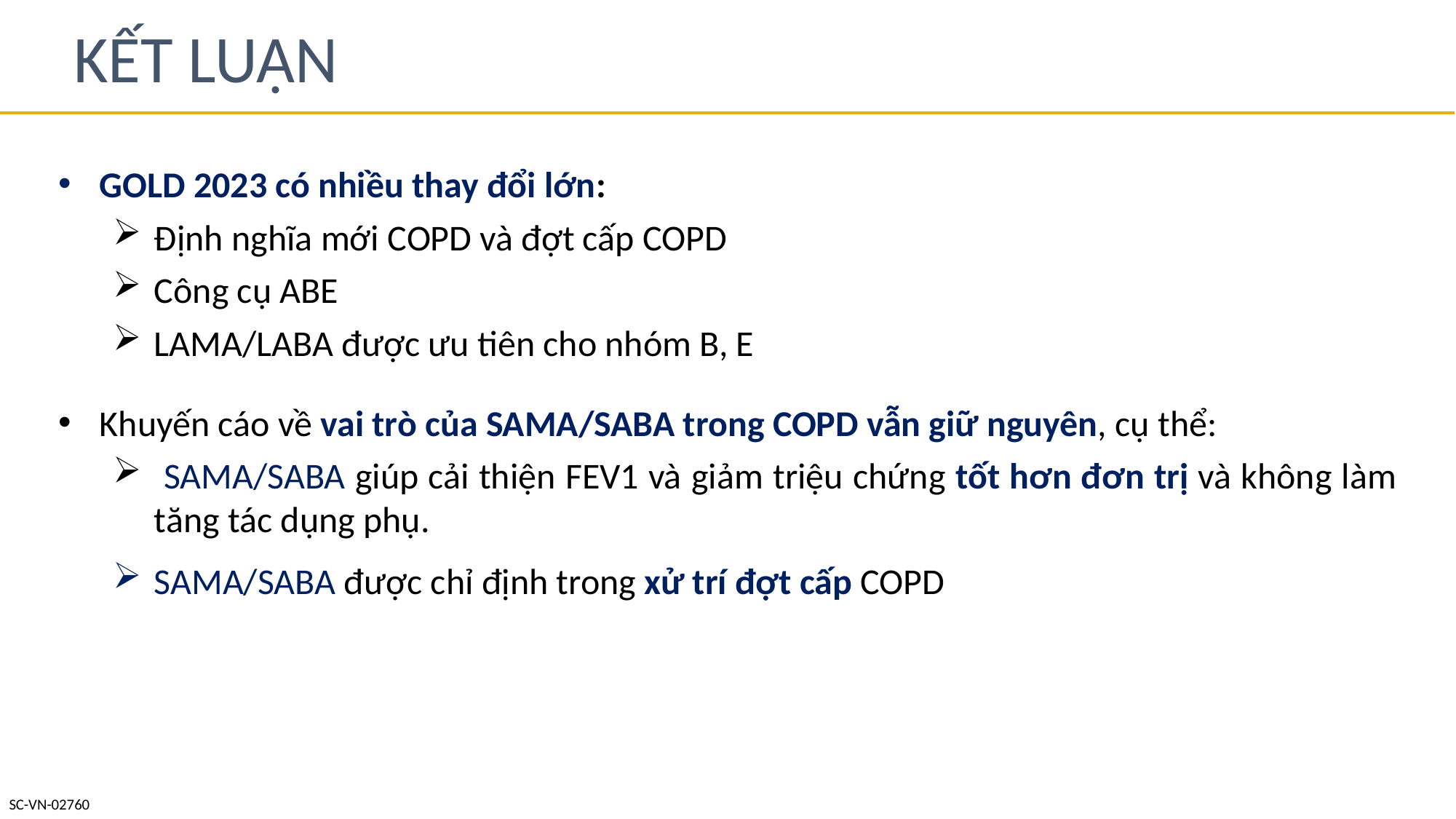

# KẾT LUẬN
GOLD 2023 có nhiều thay đổi lớn:
Định nghĩa mới COPD và đợt cấp COPD
Công cụ ABE
LAMA/LABA được ưu tiên cho nhóm B, E
Khuyến cáo về vai trò của SAMA/SABA trong COPD vẫn giữ nguyên, cụ thể:
 SAMA/SABA giúp cải thiện FEV1 và giảm triệu chứng tốt hơn đơn trị và không làm tăng tác dụng phụ.
SAMA/SABA được chỉ định trong xử trí đợt cấp COPD